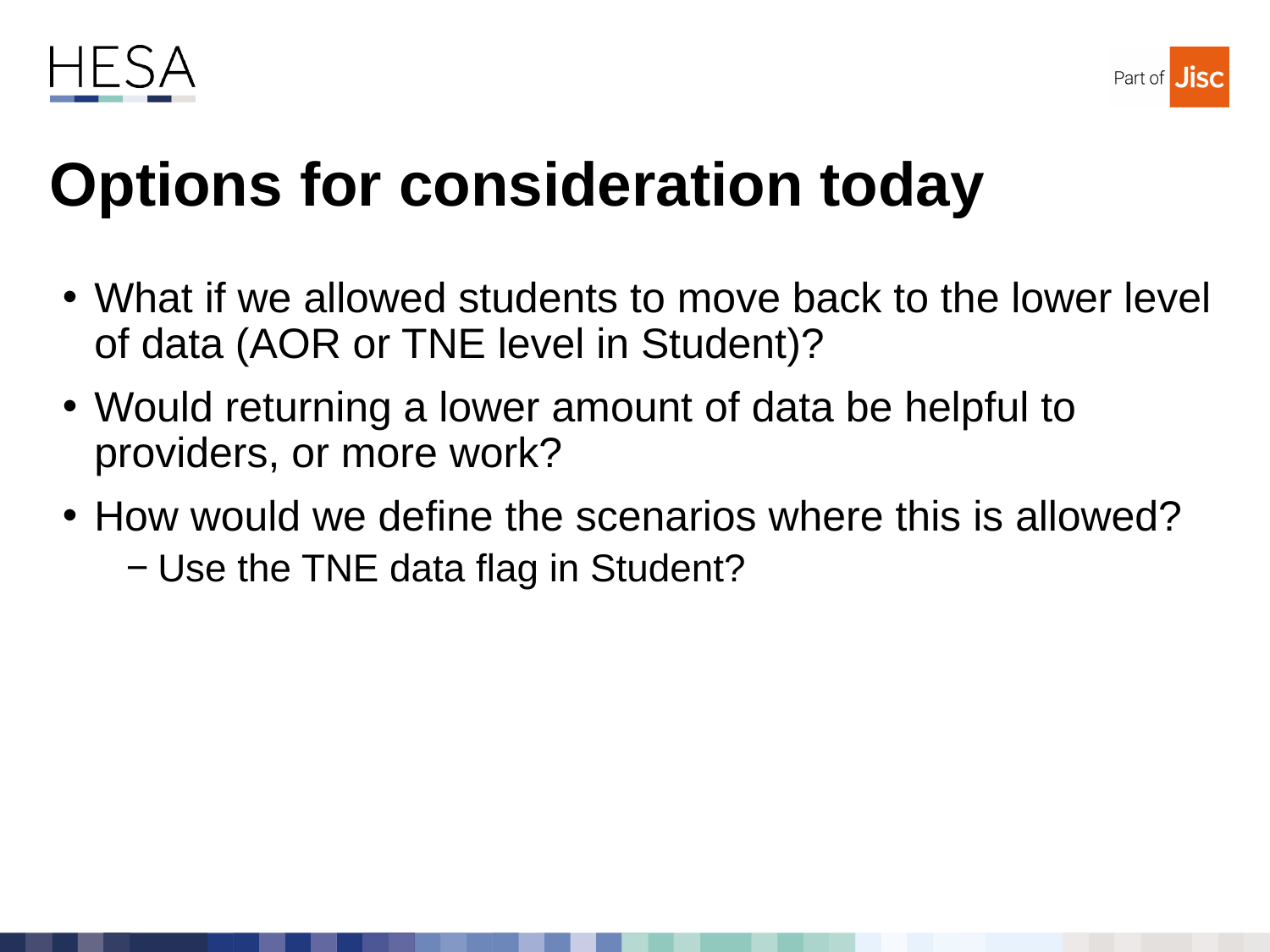

# Options for consideration today
What if we allowed students to move back to the lower level of data (AOR or TNE level in Student)?
Would returning a lower amount of data be helpful to providers, or more work?
How would we define the scenarios where this is allowed?
Use the TNE data flag in Student?